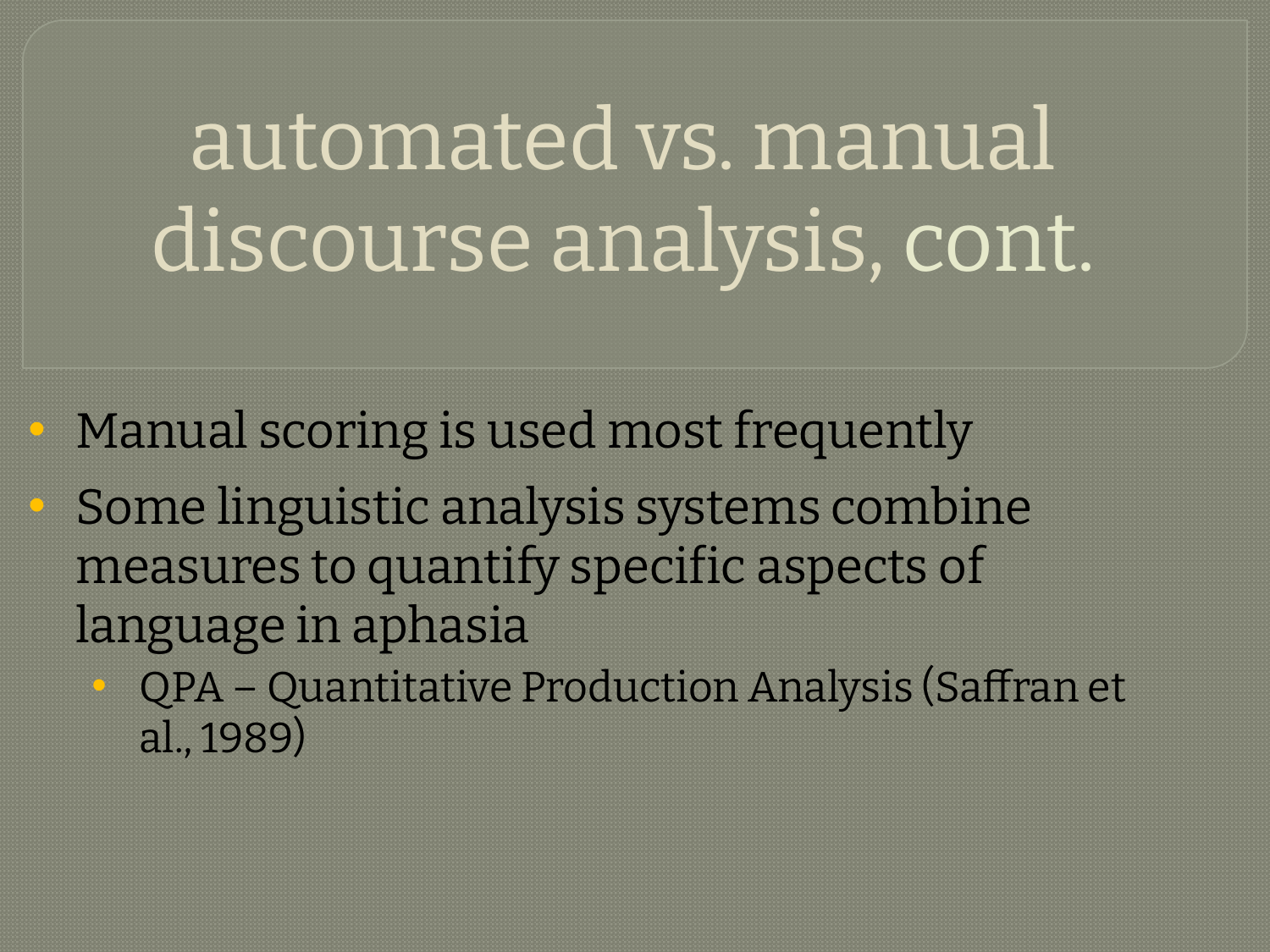

# automated vs. manual discourse analysis, cont.
Manual scoring is used most frequently

Some linguistic analysis systems combine measures to quantify specific aspects of language in aphasia
QPA – Quantitative Production Analysis (Saffran et al., 1989)